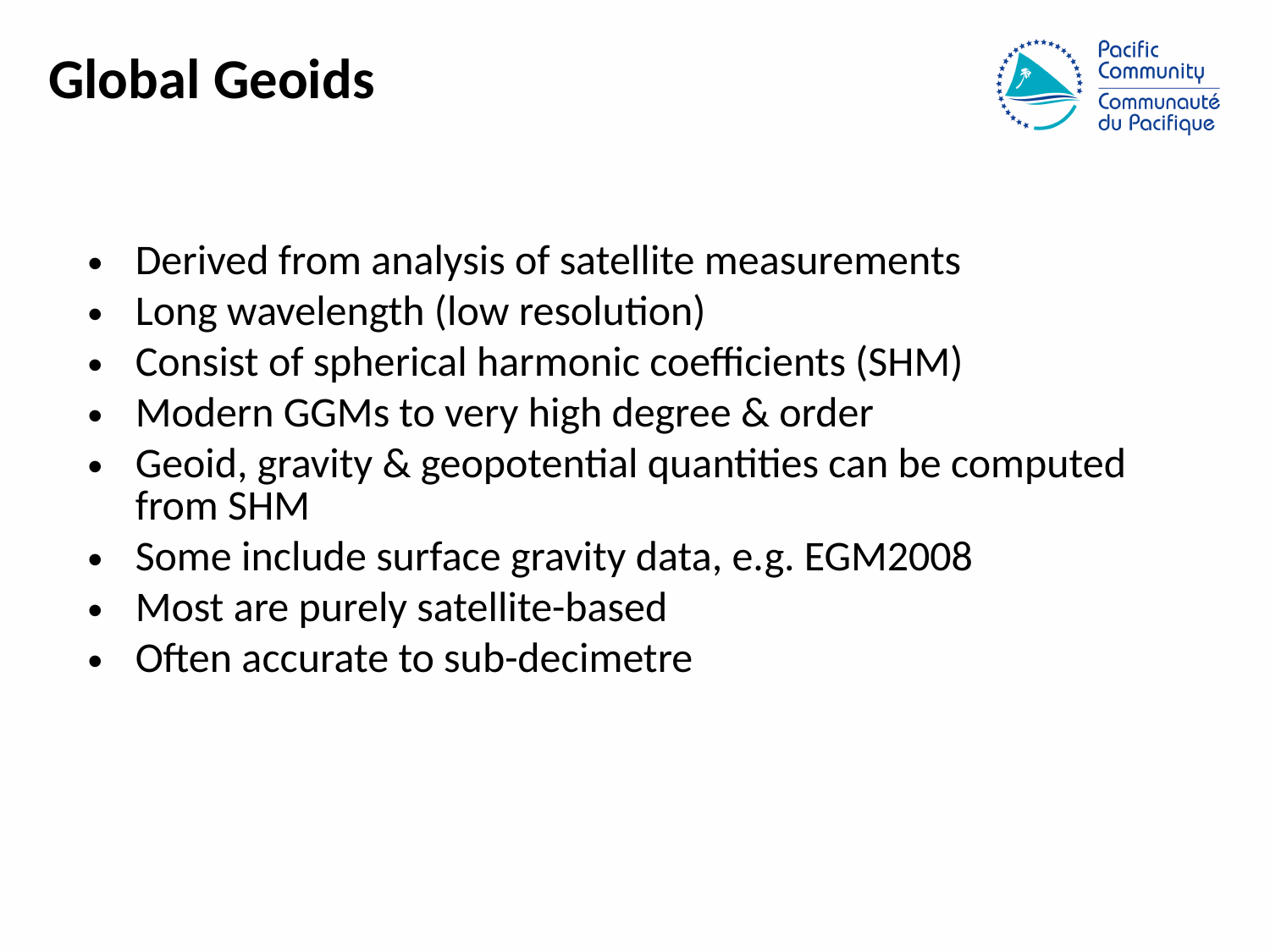

Global Geoids
Derived from analysis of satellite measurements
Long wavelength (low resolution)
Consist of spherical harmonic coefficients (SHM)
Modern GGMs to very high degree & order
Geoid, gravity & geopotential quantities can be computed from SHM
Some include surface gravity data, e.g. EGM2008
Most are purely satellite-based
Often accurate to sub-decimetre